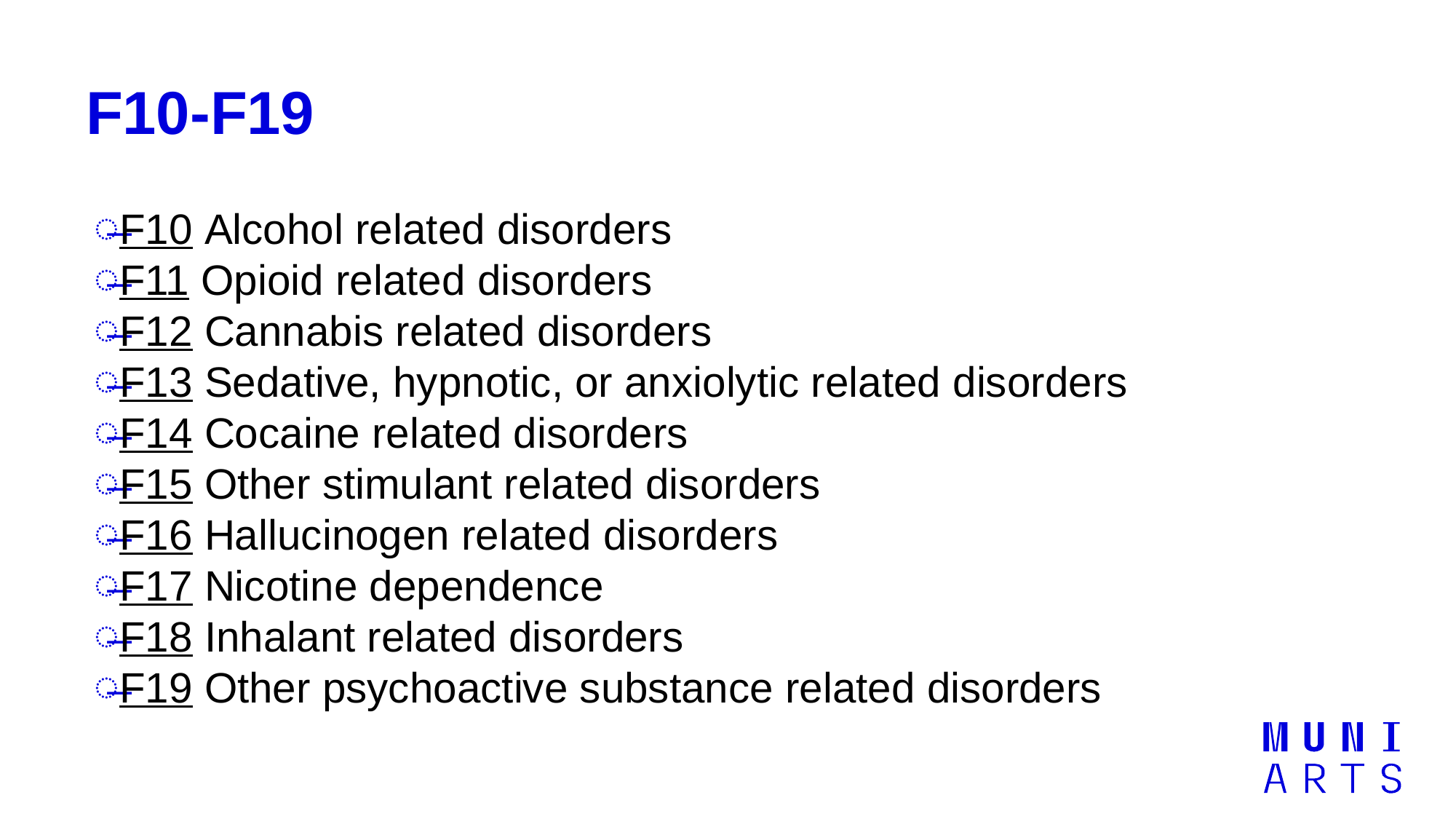

# F10-F19
F10 Alcohol related disorders
F11 Opioid related disorders
F12 Cannabis related disorders
F13 Sedative, hypnotic, or anxiolytic related disorders
F14 Cocaine related disorders
F15 Other stimulant related disorders
F16 Hallucinogen related disorders
F17 Nicotine dependence
F18 Inhalant related disorders
F19 Other psychoactive substance related disorders